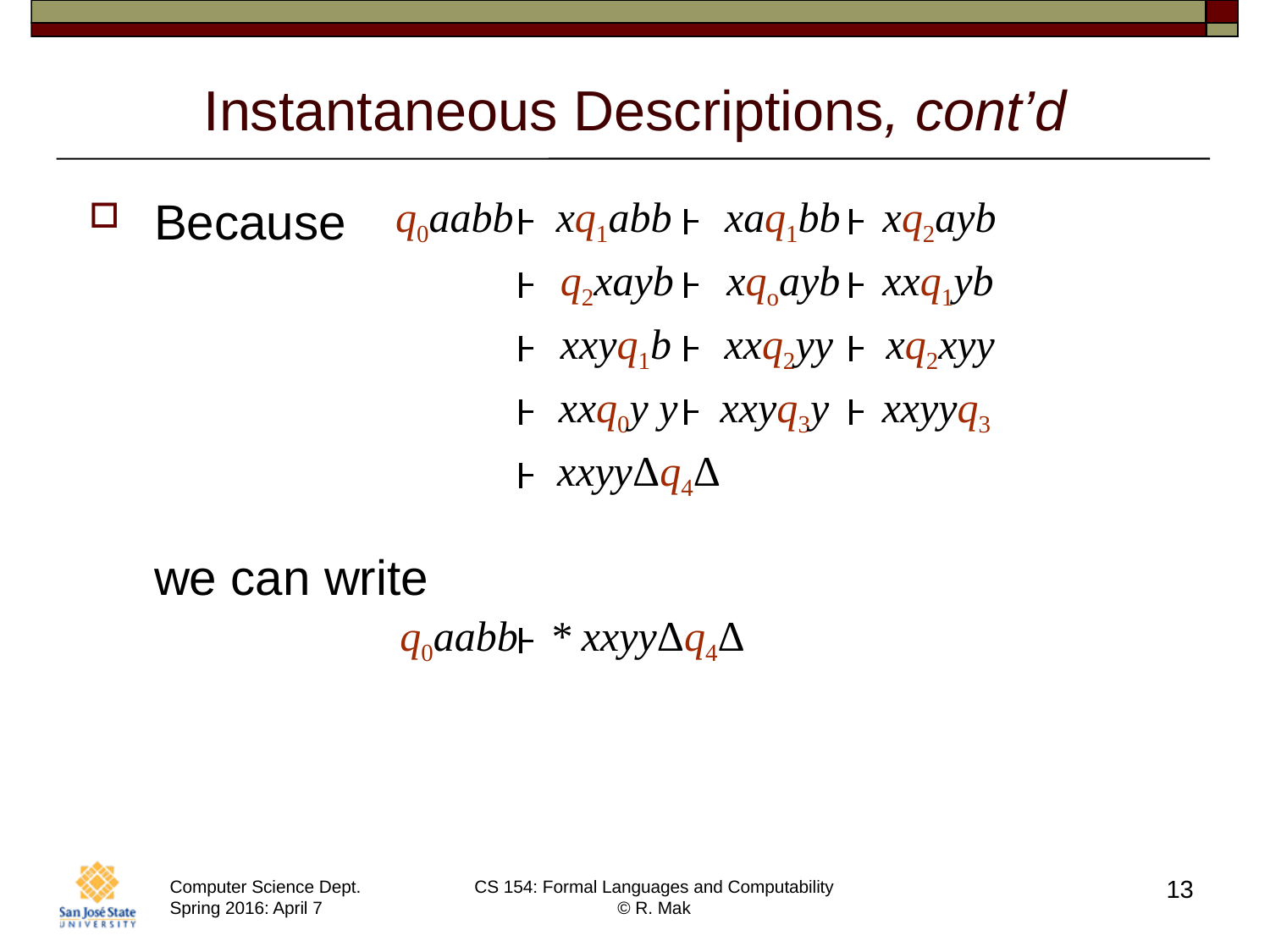

# Instantaneous Descriptions, cont’d
q0aabb    xq1abb     xaq1bb    xq2ayb
q2xayb     xqoayb    xxq1yb
xxyq1b     xxq2yy     xq2xyy
xxq0y y    xxyq3y     xxyyq3
xxyyΔq4Δ
Because
we can write

q0aabb   * xxyyΔq4Δ
13